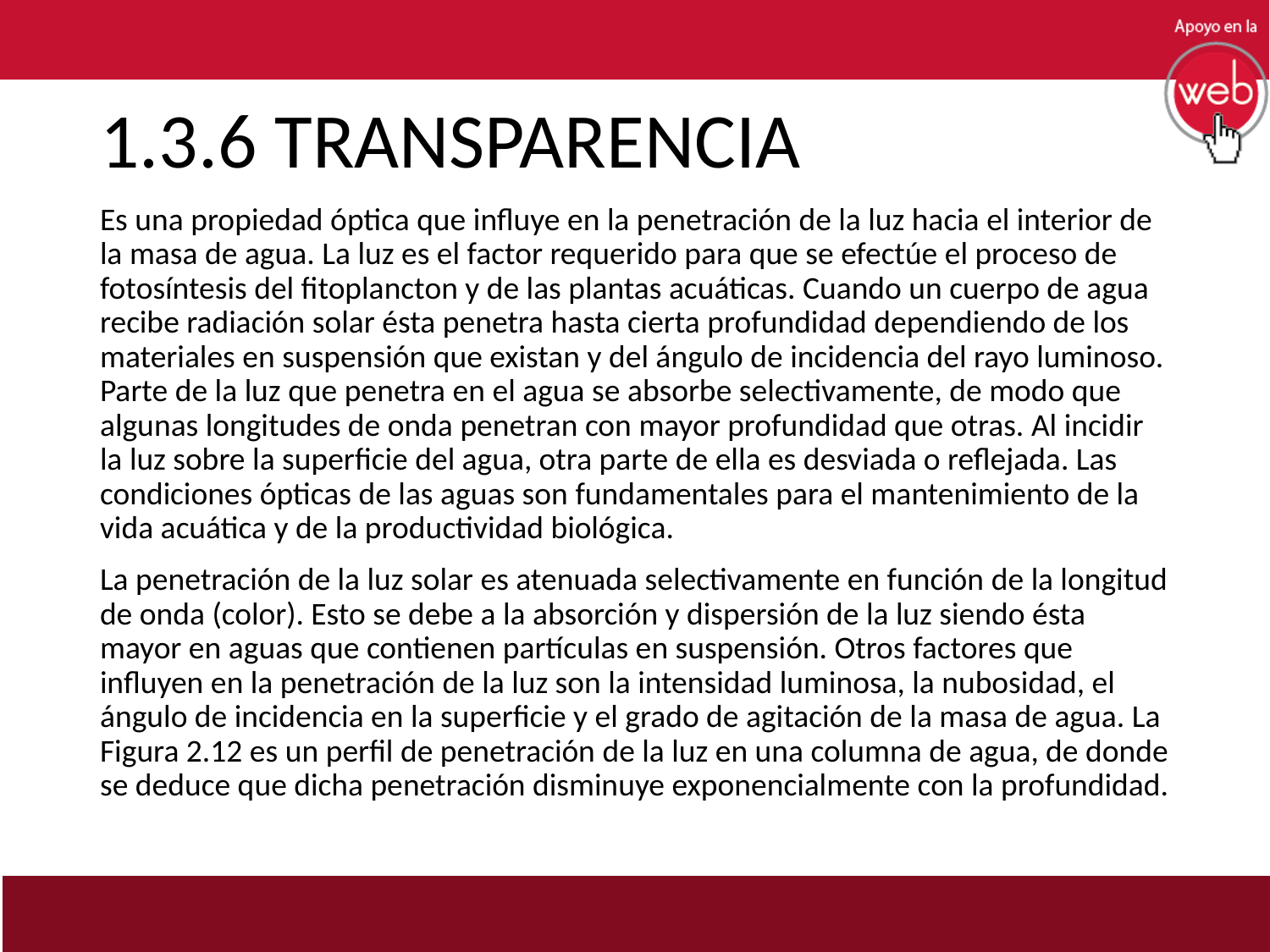

# 1.3.6 TRANSPARENCIA
Es una propiedad óptica que influye en la penetración de la luz hacia el interior de la masa de agua. La luz es el factor requerido para que se efectúe el proceso de fotosíntesis del fitoplancton y de las plantas acuáticas. Cuando un cuerpo de agua recibe radiación solar ésta penetra hasta cierta profundidad dependiendo de los materiales en suspensión que existan y del ángulo de incidencia del rayo luminoso. Parte de la luz que penetra en el agua se absorbe selectivamente, de modo que algunas longitudes de onda penetran con mayor profundidad que otras. Al incidir la luz sobre la superficie del agua, otra parte de ella es desviada o reflejada. Las condiciones ópticas de las aguas son fundamentales para el mantenimiento de la vida acuática y de la productividad biológica.
La penetración de la luz solar es atenuada selectivamente en función de la longitud de onda (color). Esto se debe a la absorción y dispersión de la luz siendo ésta mayor en aguas que contienen partículas en suspensión. Otros factores que influyen en la penetración de la luz son la intensidad luminosa, la nubosidad, el ángulo de incidencia en la superficie y el grado de agitación de la masa de agua. La Figura 2.12 es un perfil de penetración de la luz en una columna de agua, de donde se deduce que dicha penetración disminuye exponencialmente con la profundidad.